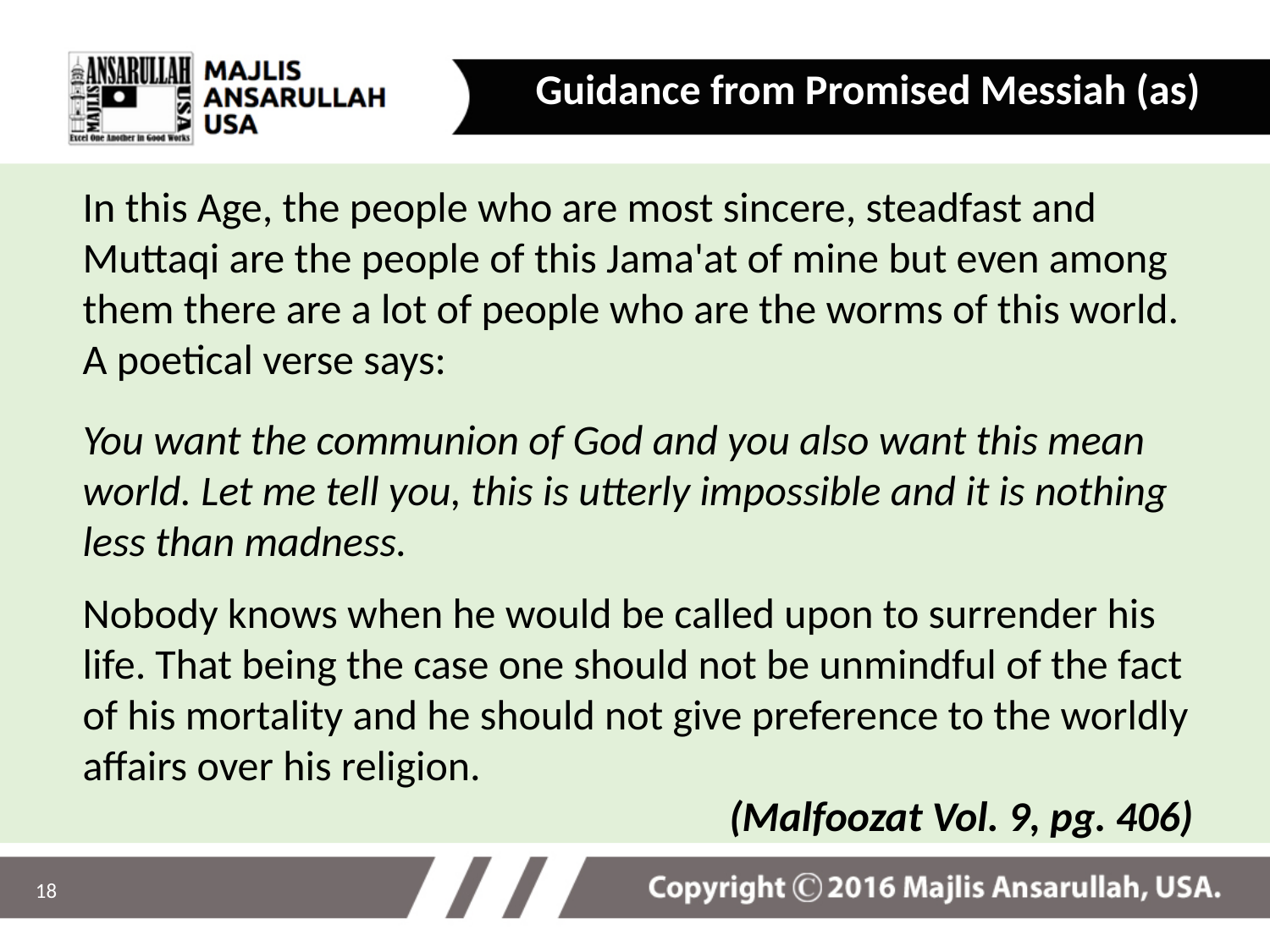

Guidance from Promised Messiah (as)

In this Age, the people who are most sincere, steadfast and Muttaqi are the people of this Jama'at of mine but even among them there are a lot of people who are the worms of this world. A poetical verse says:

You want the communion of God and you also want this mean world. Let me tell you, this is utterly impossible and it is nothing less than madness.
Nobody knows when he would be called upon to surrender his life. That being the case one should not be unmindful of the fact of his mortality and he should not give preference to the worldly affairs over his religion.
(Malfoozat Vol. 9, pg. 406)
18